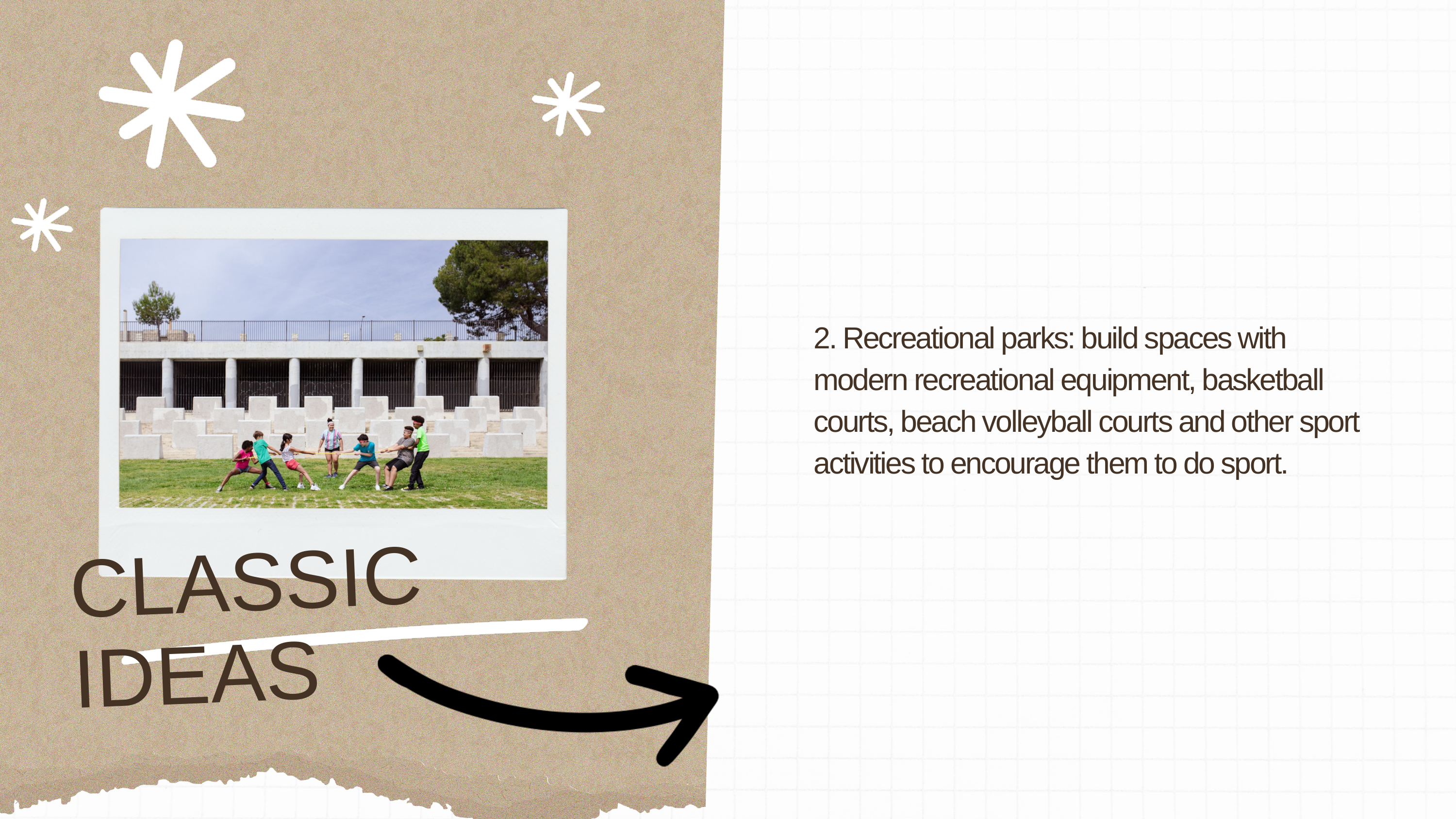

2. Recreational parks: build spaces with modern recreational equipment, basketball courts, beach volleyball courts and other sport activities to encourage them to do sport.
CLASSIC IDEAS